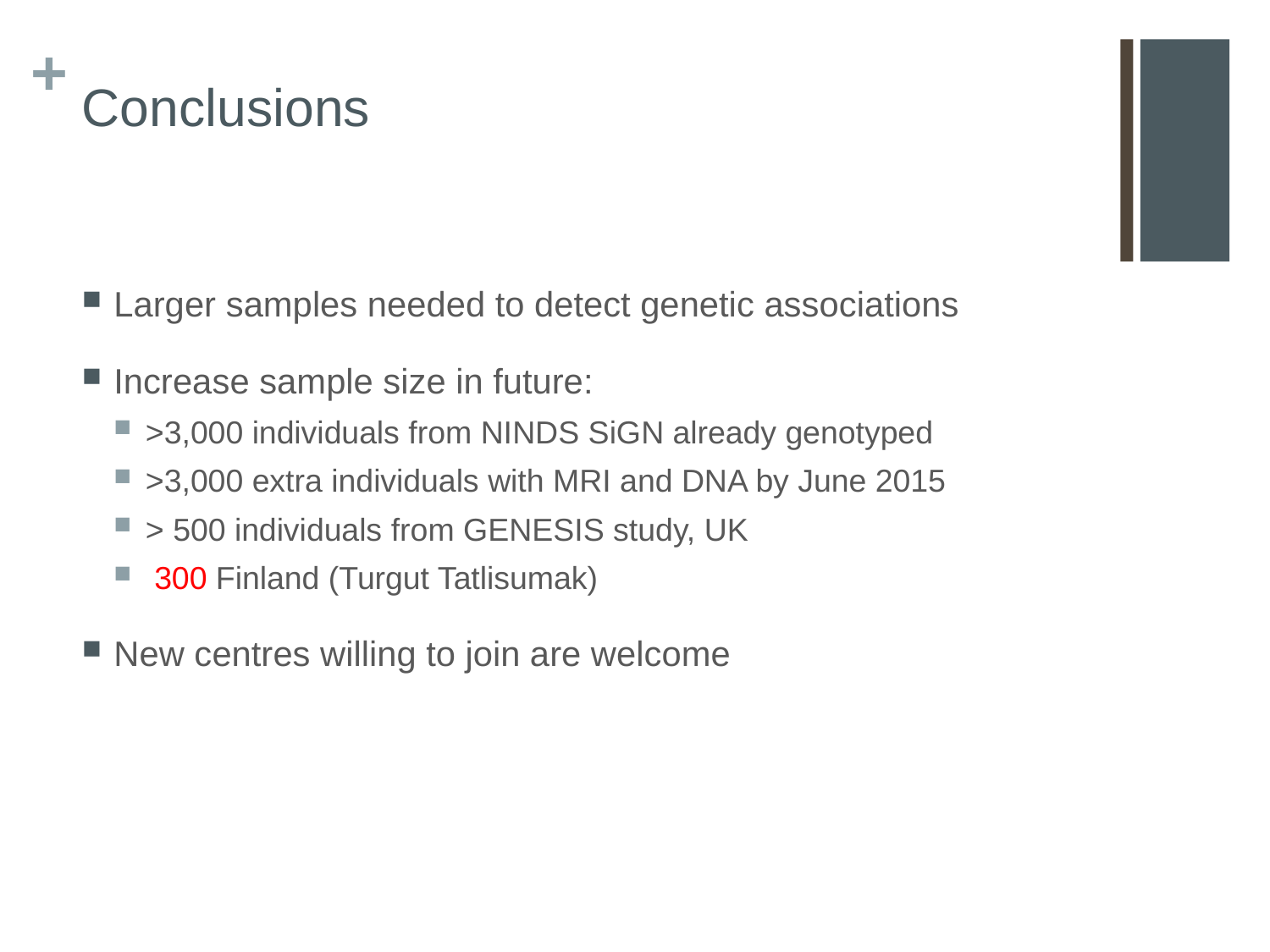

# Conclusions
Larger samples needed to detect genetic associations
Increase sample size in future:
>3,000 individuals from NINDS SiGN already genotyped
>3,000 extra individuals with MRI and DNA by June 2015
> 500 individuals from GENESIS study, UK
 300 Finland (Turgut Tatlisumak)
New centres willing to join are welcome